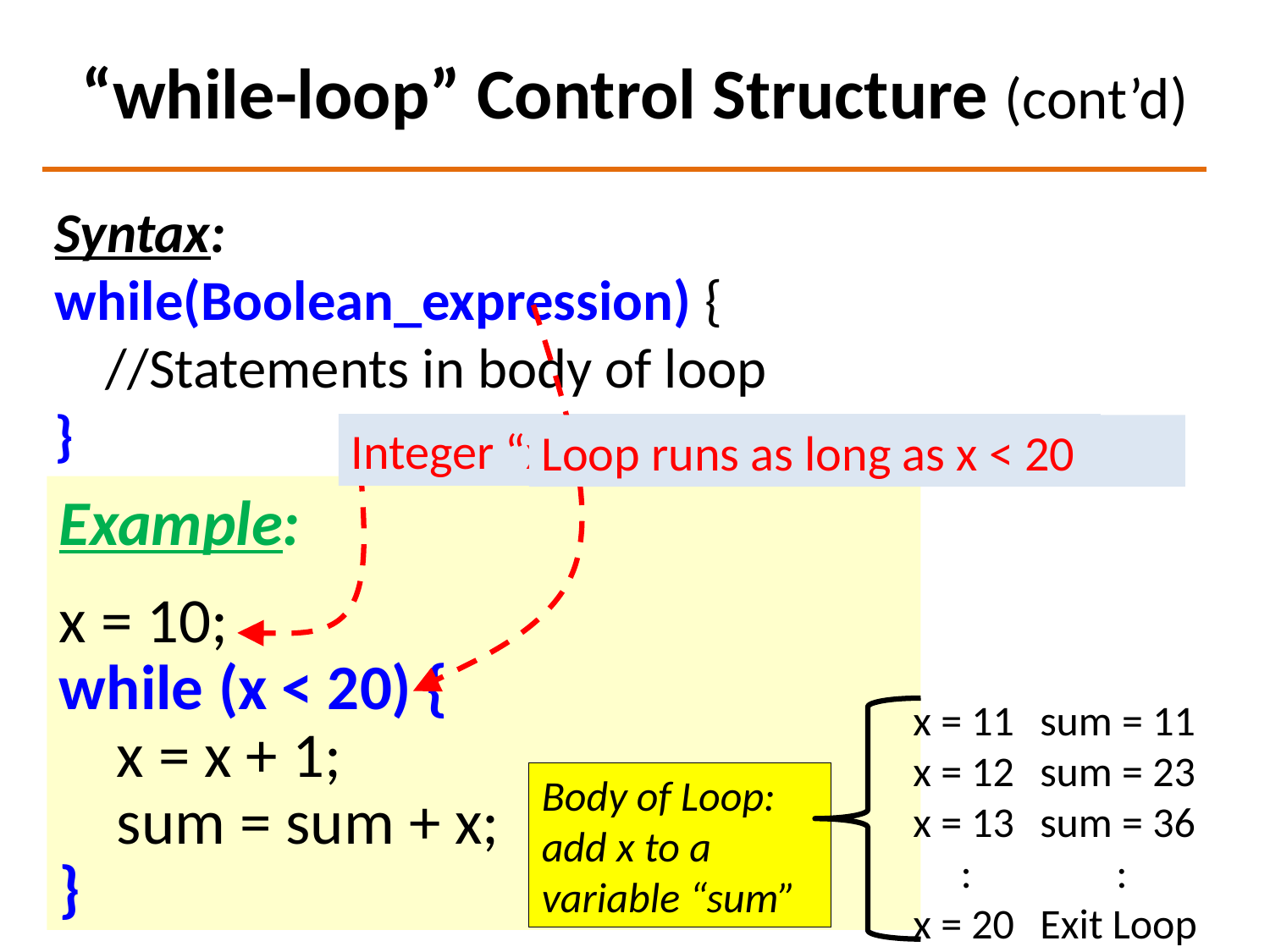

# “while-loop” Control Structure (cont’d)
Syntax:
while(Boolean_expression) {
    //Statements in body of loop
}

Loop runs as long as x < 20
Integer “x” has a starting value of 10

Example:
x = 10;
while (x < 20) {
    x = x + 1;
    sum = sum + x;
}
x = 11	sum = 11
x = 12	sum = 23
x = 13	sum = 36
     :	        :
x = 20	Exit Loop

Body of Loop: add x to a variable “sum”